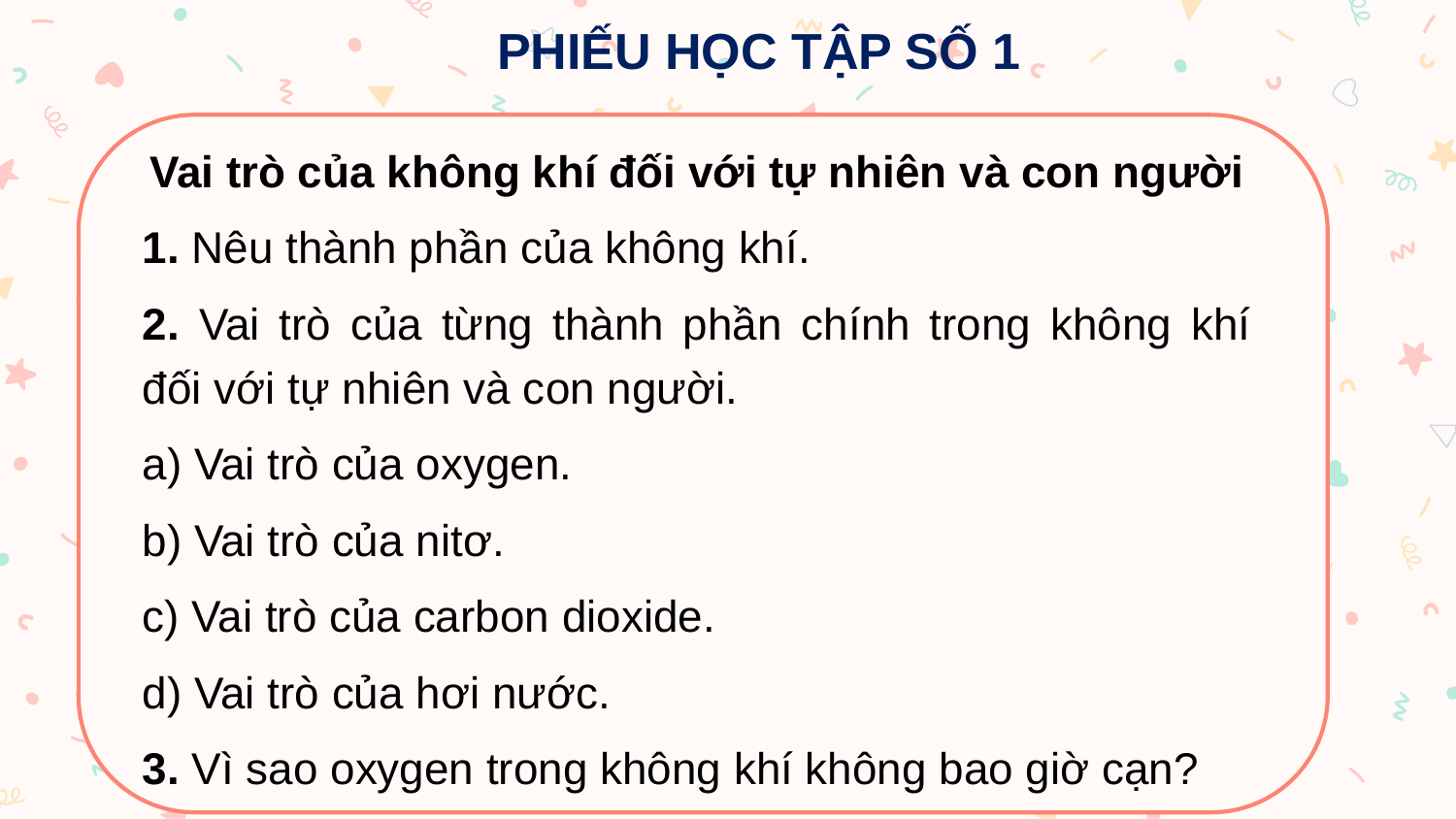

PHIẾU HỌC TẬP SỐ 1

Vai trò của không khí đối với tự nhiên và con người
1. Nêu thành phần của không khí.
2. Vai trò của từng thành phần chính trong không khí đối với tự nhiên và con người.
a) Vai trò của oxygen.
b) Vai trò của nitơ.
c) Vai trò của carbon dioxide.
d) Vai trò của hơi nước.
3. Vì sao oxygen trong không khí không bao giờ cạn?
17